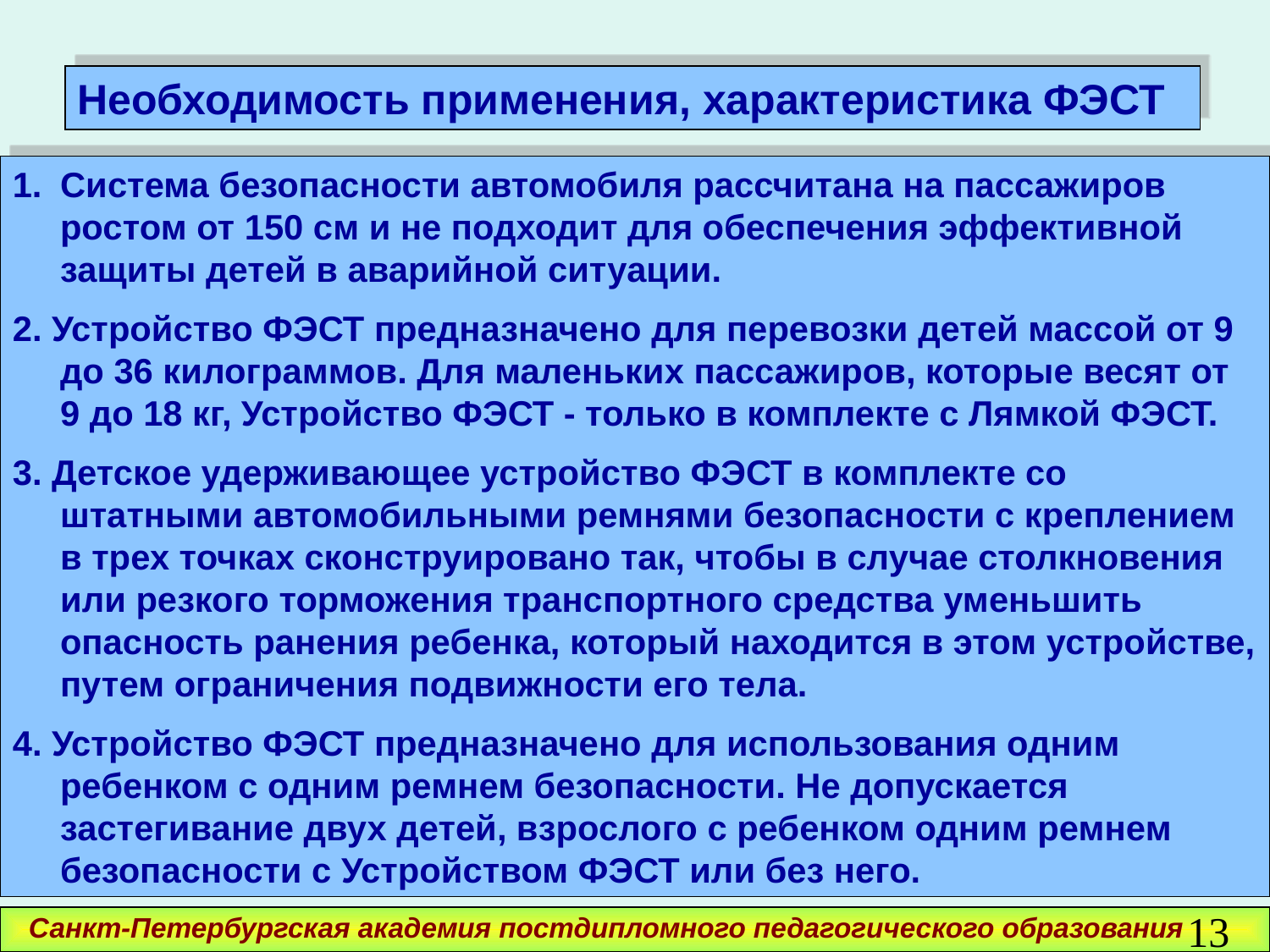

Необходимость применения, характеристика ФЭСТ
Система безопасности автомобиля рассчитана на пассажиров ростом от 150 см и не подходит для обеспечения эффективной защиты детей в аварийной ситуации.

2. Устройство ФЭСТ предназначено для перевозки детей массой от 9 до 36 килограммов. Для маленьких пассажиров, которые весят от 9 до 18 кг, Устройство ФЭСТ - только в комплекте с Лямкой ФЭСТ.

3. Детское удерживающее устройство ФЭСТ в комплекте со штатными автомобильными ремнями безопасности с креплением в трех точках сконструировано так, чтобы в случае столкновения или резкого торможения транспортного средства уменьшить опасность ранения ребенка, который находится в этом устройстве, путем ограничения подвижности его тела.

4. Устройство ФЭСТ предназначено для использования одним ребенком с одним ремнем безопасности. Не допускается застегивание двух детей, взрослого с ребенком одним ремнем безопасности с Устройством ФЭСТ или без него.
13

Санкт-Петербургская академия постдипломного педагогического образования